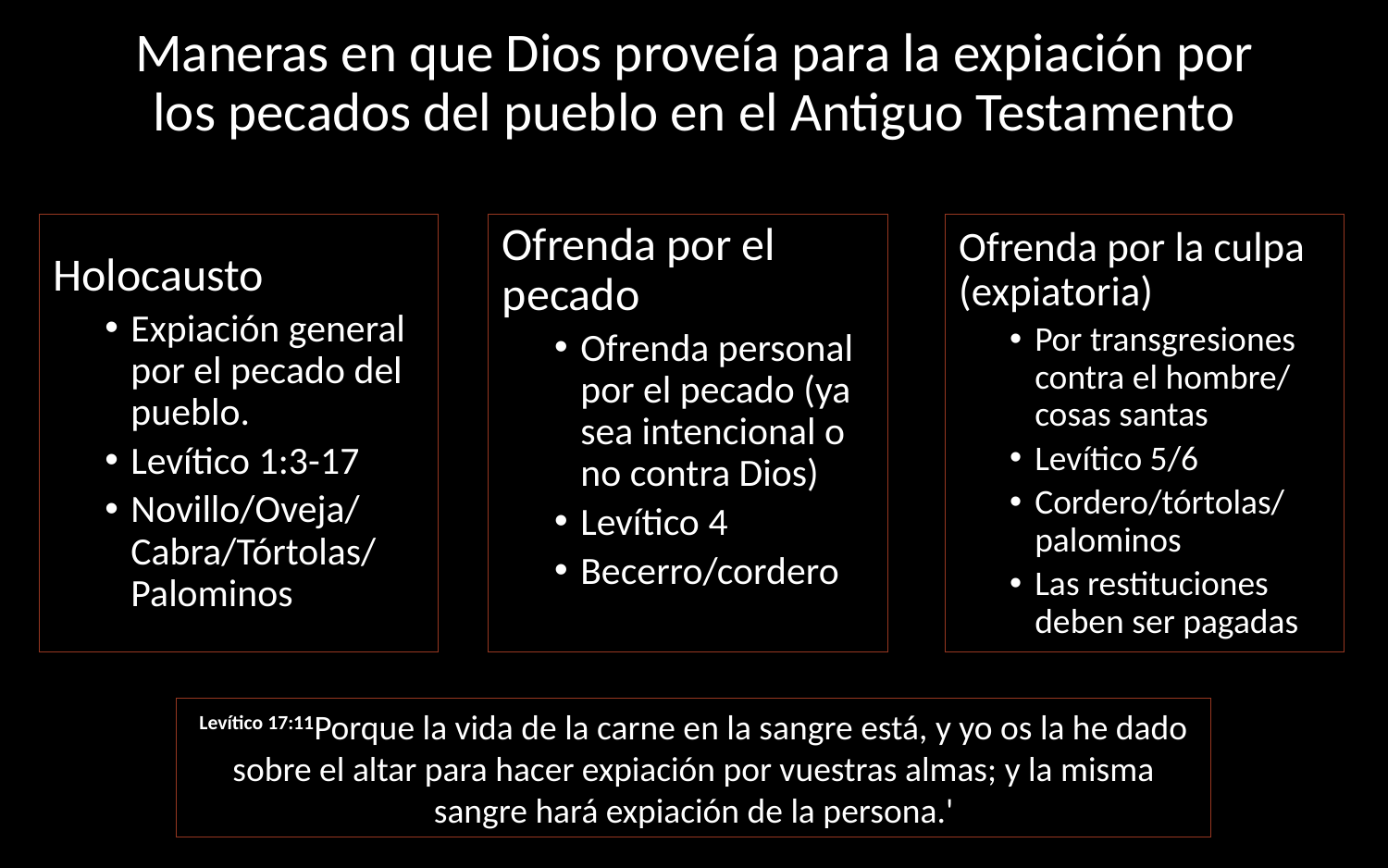

# Maneras en que Dios proveía para la expiación por los pecados del pueblo en el Antiguo Testamento
Holocausto
Expiación general por el pecado del pueblo. ​
Levítico 1:3-17
Novillo/Oveja/Cabra/Tórtolas/ Palominos
Ofrenda por el pecado
Ofrenda personal por el pecado (ya sea intencional o no contra Dios)
Levítico 4
Becerro/cordero

Ofrenda por la culpa (expiatoria)
Por transgresiones contra el hombre/ cosas santas
Levítico 5/6​
Cordero/tórtolas/
palominos
Las restituciones deben ser pagadas
Levítico 17:11Porque la vida de la carne en la sangre está, y yo os la he dado sobre el altar para hacer expiación por vuestras almas; y la misma sangre hará expiación de la persona.'